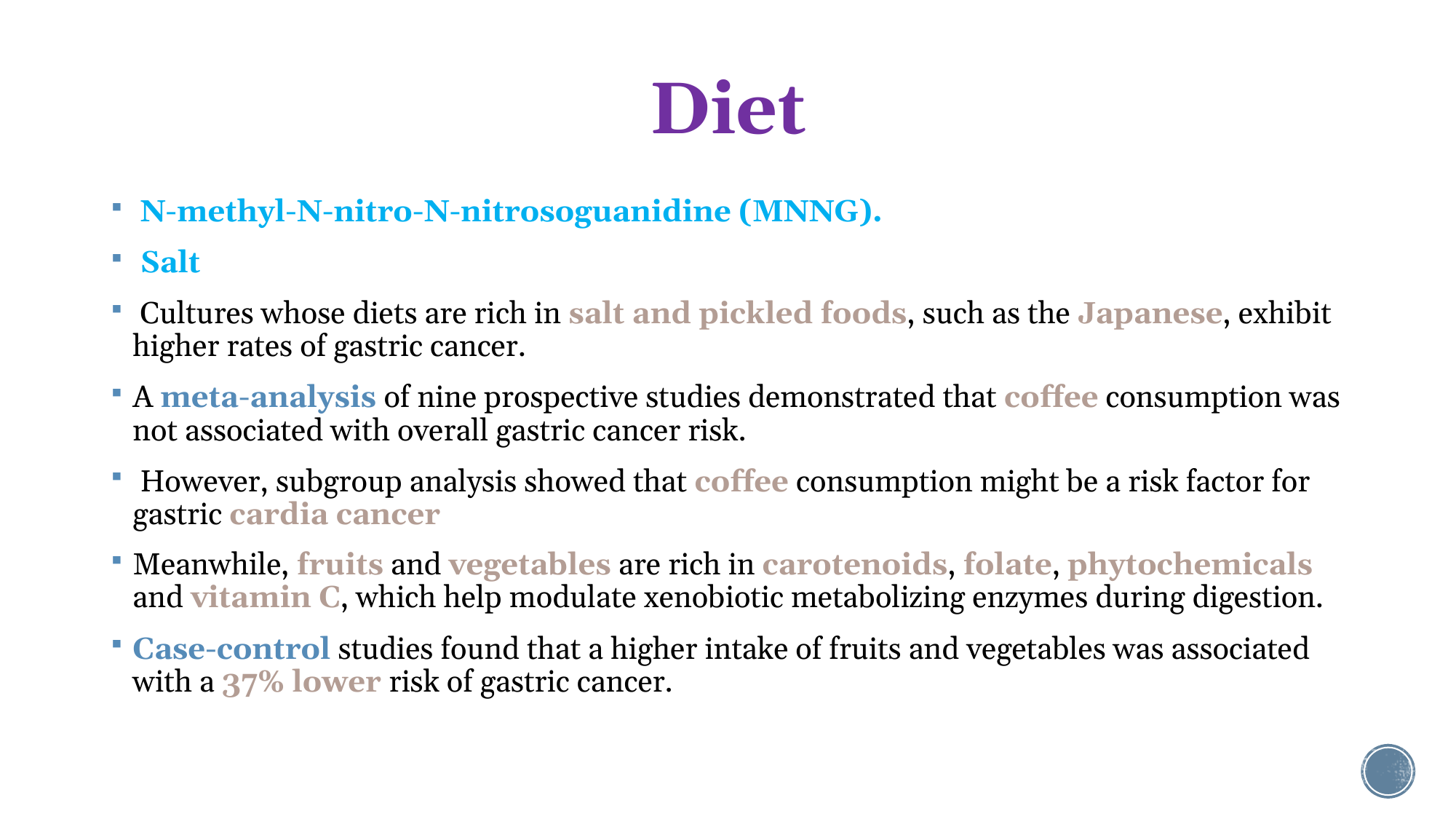

# Diet
 N-methyl-N-nitro-N-nitrosoguanidine (MNNG).
 Salt
 Cultures whose diets are rich in salt and pickled foods, such as the Japanese, exhibit higher rates of gastric cancer.
A meta-analysis of nine prospective studies demonstrated that coffee consumption was not associated with overall gastric cancer risk.
 However, subgroup analysis showed that coffee consumption might be a risk factor for gastric cardia cancer
Meanwhile, fruits and vegetables are rich in carotenoids, folate, phytochemicals and vitamin C, which help modulate xenobiotic metabolizing enzymes during digestion.
Case-control studies found that a higher intake of fruits and vegetables was associated with a 37% lower risk of gastric cancer.